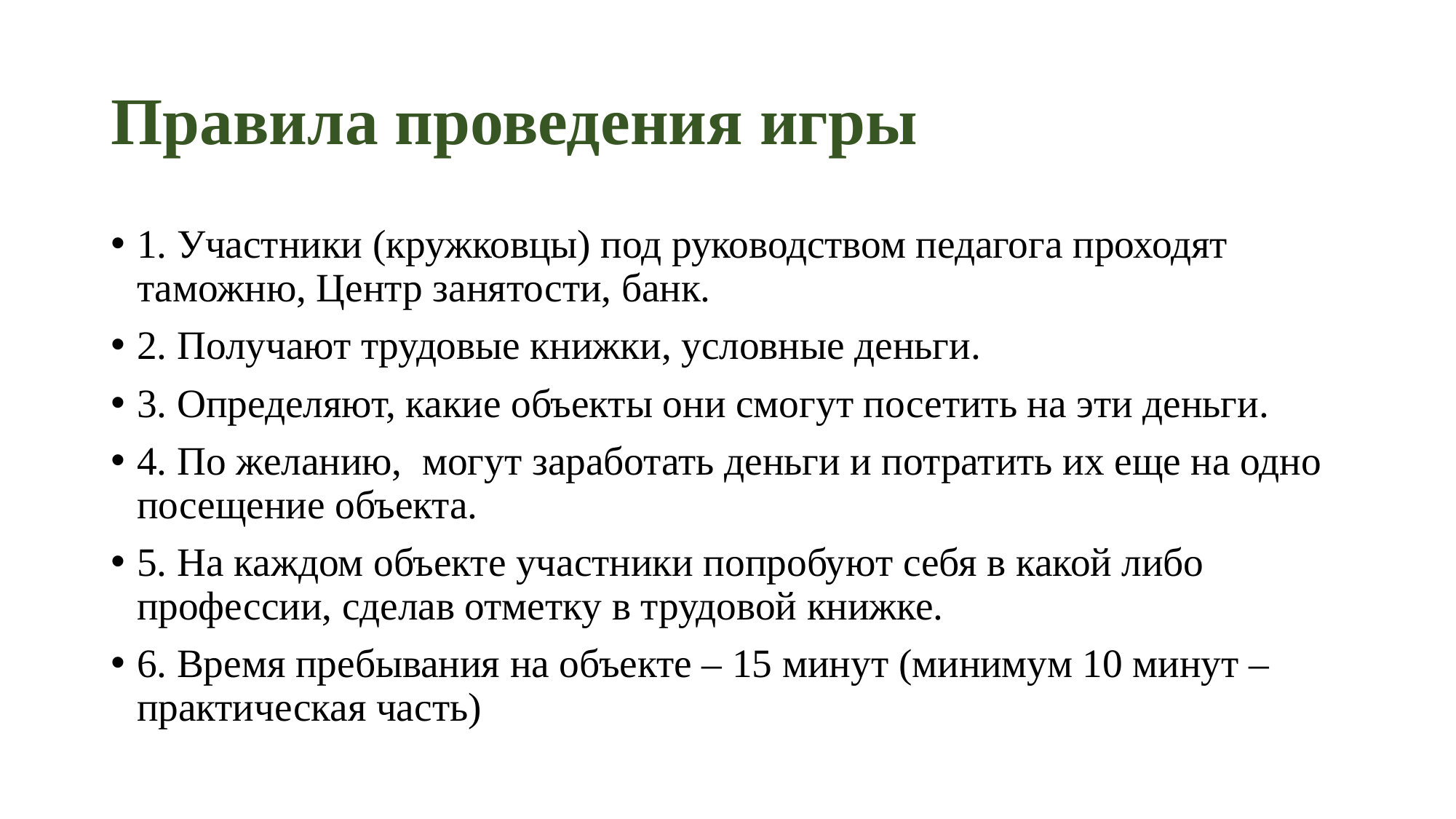

# Правила проведения игры
1. Участники (кружковцы) под руководством педагога проходят таможню, Центр занятости, банк.
2. Получают трудовые книжки, условные деньги.
3. Определяют, какие объекты они смогут посетить на эти деньги.
4. По желанию,  могут заработать деньги и потратить их еще на одно посещение объекта.
5. На каждом объекте участники попробуют себя в какой либо профессии, сделав отметку в трудовой книжке.
6. Время пребывания на объекте – 15 минут (минимум 10 минут – практическая часть)